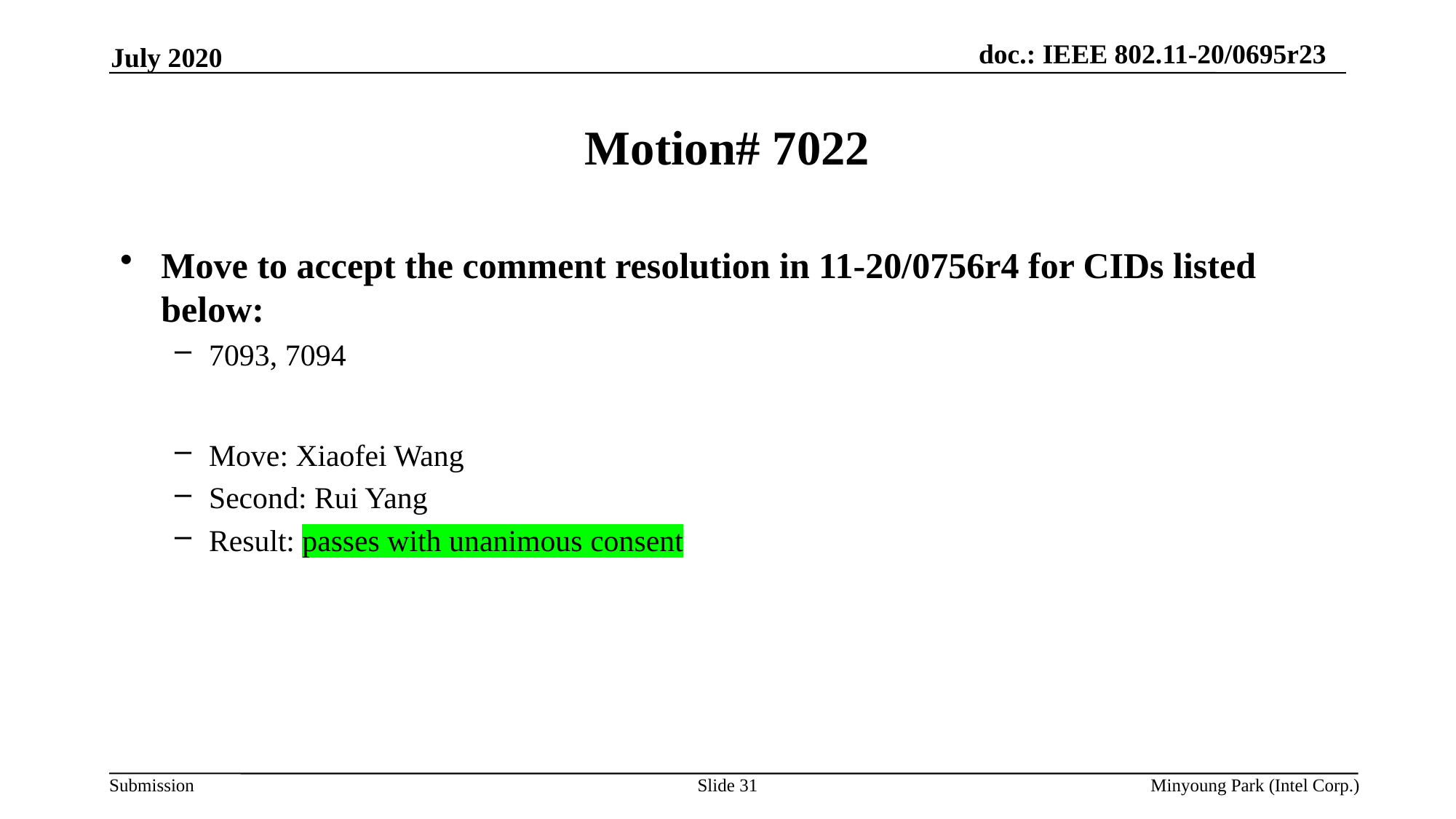

July 2020
# Motion# 7022
Move to accept the comment resolution in 11-20/0756r4 for CIDs listed below:
7093, 7094

Move: Xiaofei Wang
Second: Rui Yang
Result: passes with unanimous consent

Slide 31
Minyoung Park (Intel Corp.)